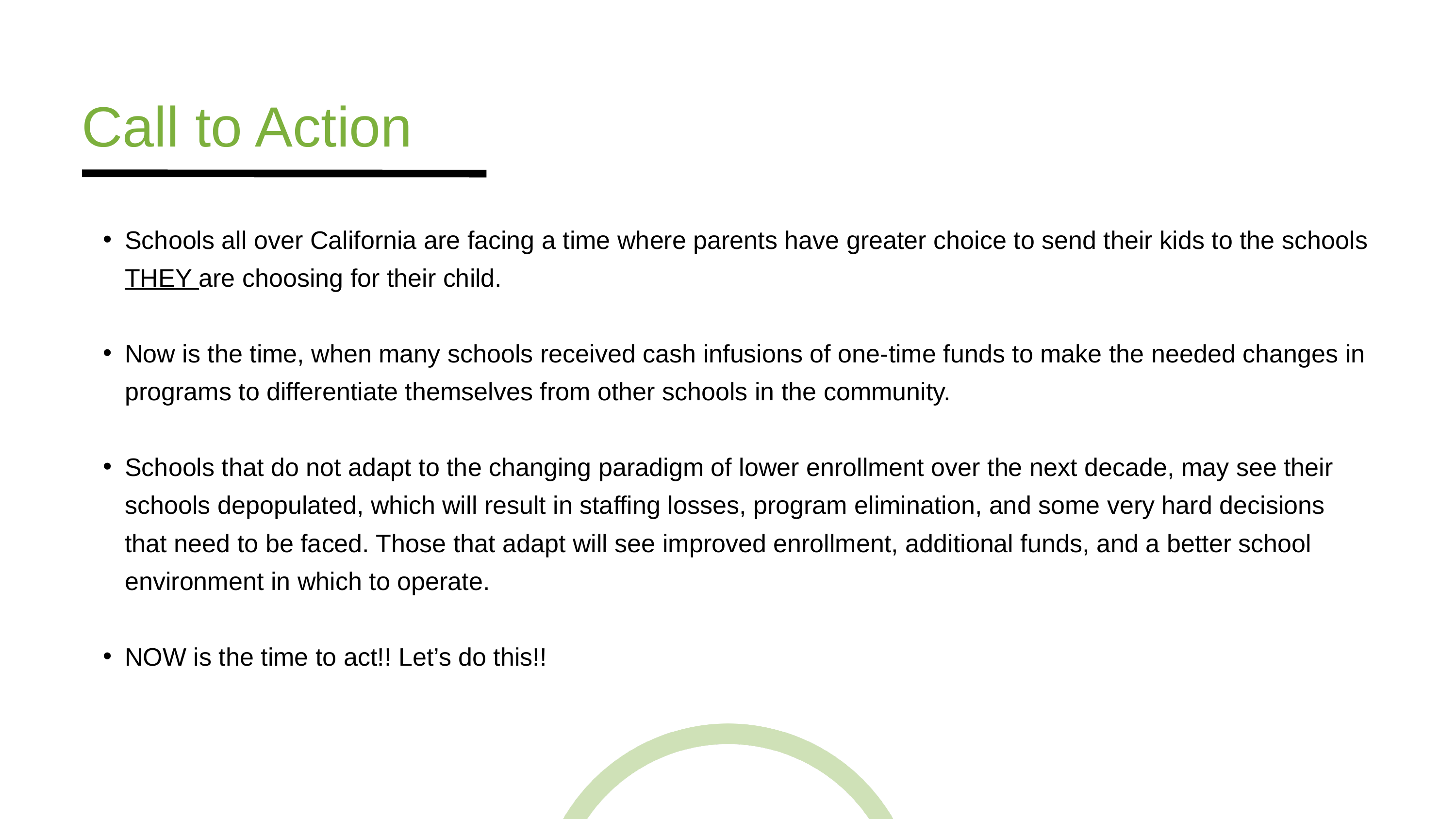

Call to Action

Schools all over California are facing a time where parents have greater choice to send their kids to the schools THEY are choosing for their child.

Now is the time, when many schools received cash infusions of one-time funds to make the needed changes in programs to differentiate themselves from other schools in the community.

Schools that do not adapt to the changing paradigm of lower enrollment over the next decade, may see their schools depopulated, which will result in staffing losses, program elimination, and some very hard decisions that need to be faced. Those that adapt will see improved enrollment, additional funds, and a better school environment in which to operate.

NOW is the time to act!! Let’s do this!!